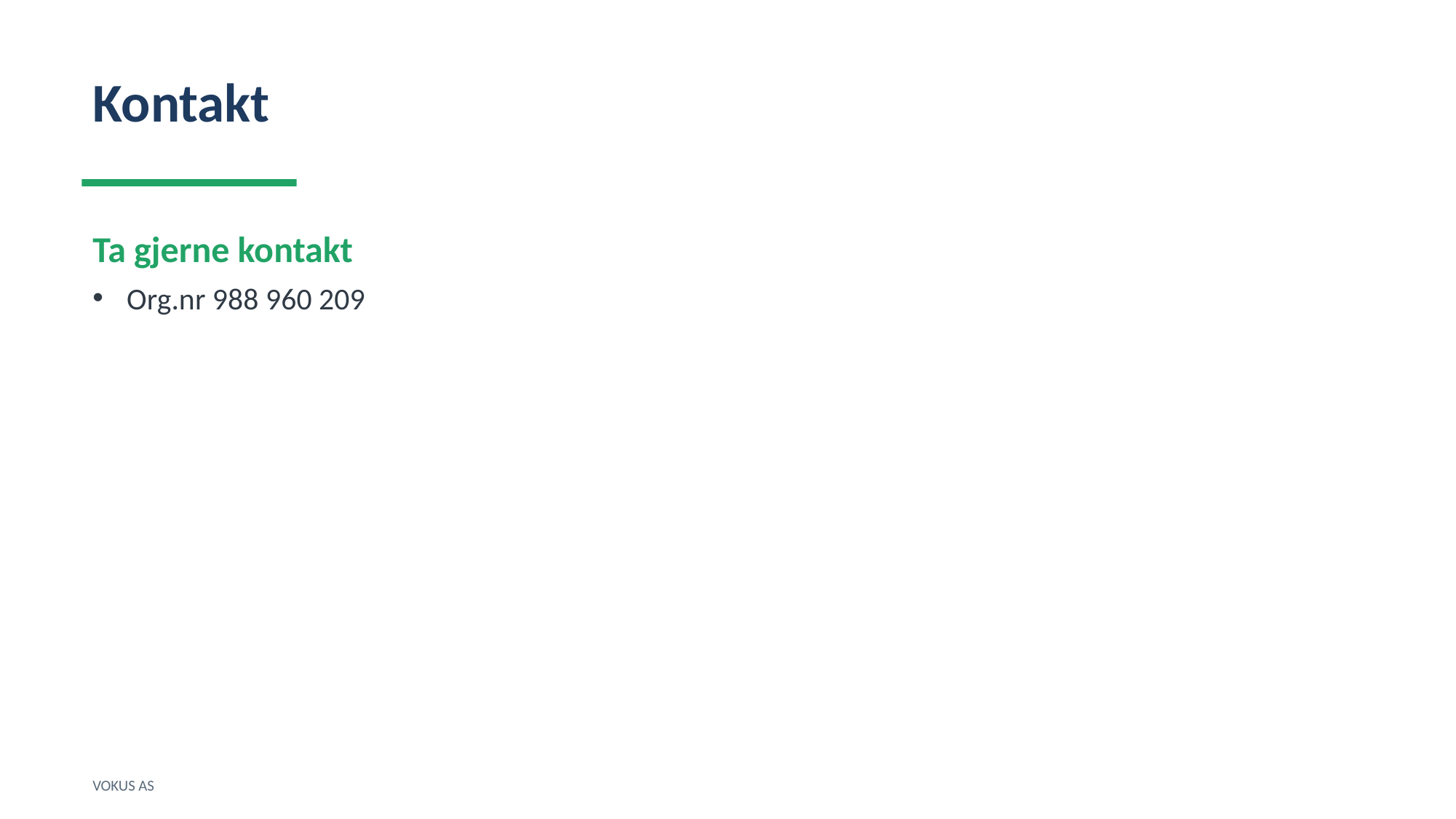

Kontakt

Ta gjerne kontakt
Org.nr 988 960 209
VOKUS AS